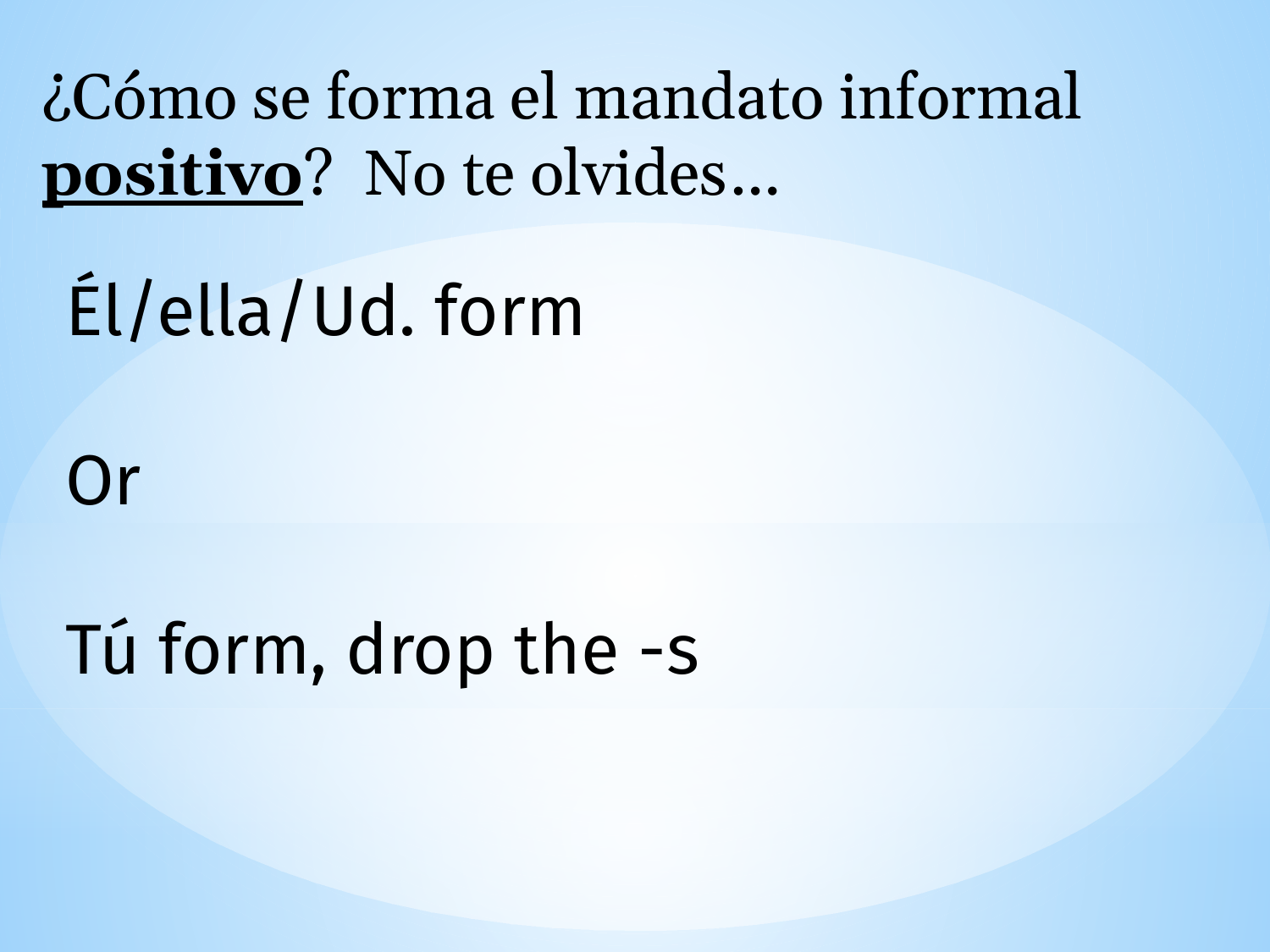

¿Cómo se forma el mandato informal positivo?  No te olvides…

Él/ella/Ud. form

Or

Tú form, drop the -s